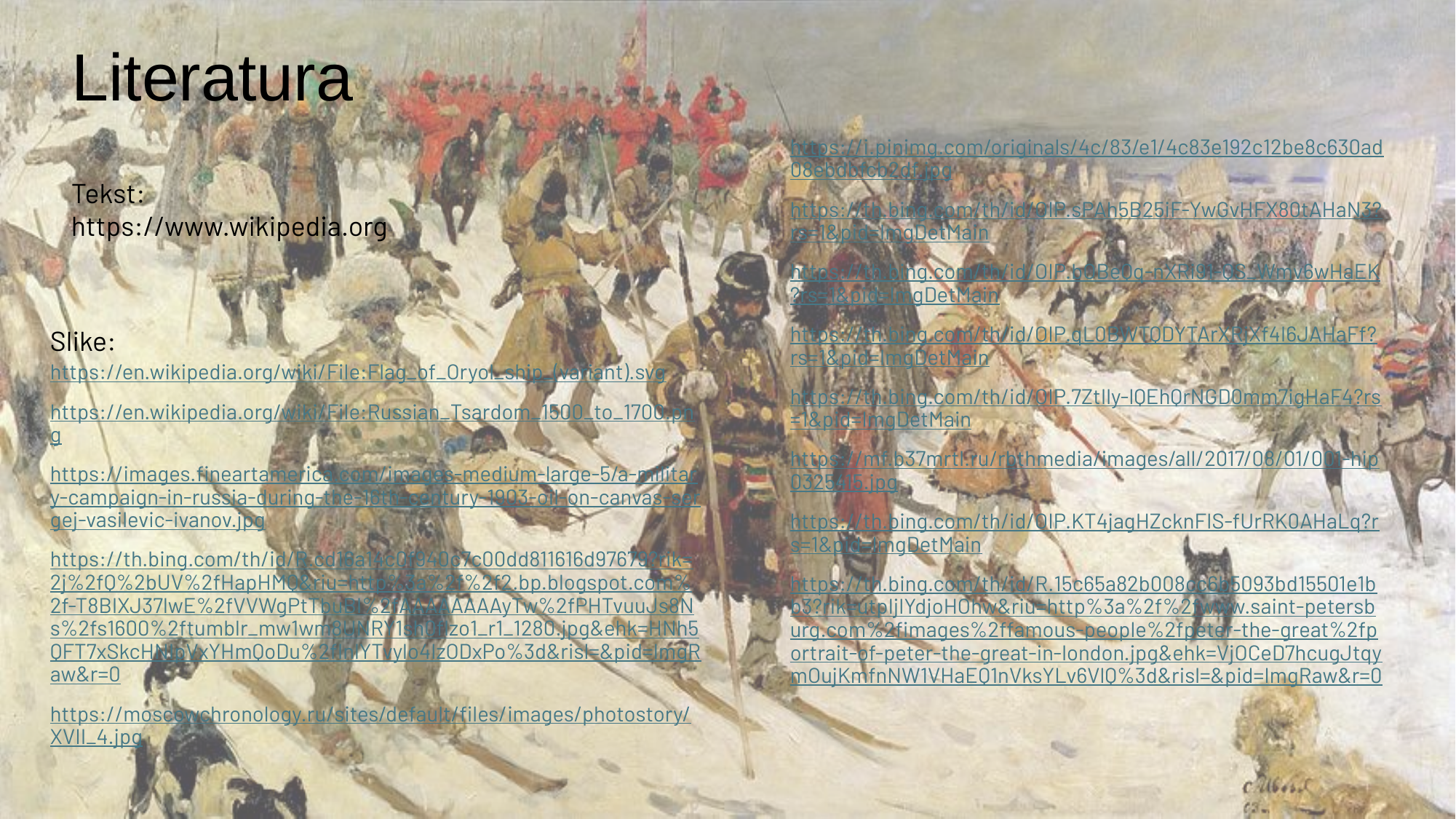

# Literatura
https://i.pinimg.com/originals/4c/83/e1/4c83e192c12be8c630ad08ebdbfcb2df.jpg
https://th.bing.com/th/id/OIP.sPAh5B25iF-YwGvHFX80tAHaN3?rs=1&pid=ImgDetMain
https://th.bing.com/th/id/OIP.bOBeQq-nXRi91-QS_Wmv6wHaEK?rs=1&pid=ImgDetMain
https://th.bing.com/th/id/OIP.qL0BWTQDYTArXRjXf4I6JAHaFf?rs=1&pid=ImgDetMain
https://th.bing.com/th/id/OIP.7ZtIly-lQEhQrNGD0mm7igHaF4?rs=1&pid=ImgDetMain
https://mf.b37mrtl.ru/rbthmedia/images/all/2017/08/01/001-hip0325415.jpg
https://th.bing.com/th/id/OIP.KT4jagHZcknFIS-fUrRK0AHaLq?rs=1&pid=ImgDetMain
https://th.bing.com/th/id/R.15c65a82b008cc6b5093bd15501e1bb3?rik=utpIjIYdjoHOhw&riu=http%3a%2f%2fwww.saint-petersburg.com%2fimages%2ffamous-people%2fpeter-the-great%2fportrait-of-peter-the-great-in-london.jpg&ehk=VjOCeD7hcugJtqymOujKmfnNW1VHaEQ1nVksYLv6VlQ%3d&risl=&pid=ImgRaw&r=0

Tekst: https://www.wikipedia.org
Slike: https://en.wikipedia.org/wiki/File:Flag_of_Oryol_ship_(variant).svg
https://en.wikipedia.org/wiki/File:Russian_Tsardom_1500_to_1700.png
https://images.fineartamerica.com/images-medium-large-5/a-military-campaign-in-russia-during-the-16th-century-1903-oil-on-canvas-sergej-vasilevic-ivanov.jpg
https://th.bing.com/th/id/R.cd16a14c0f940c7c00dd811616d97679?rik=2j%2fQ%2bUV%2fHapHMQ&riu=http%3a%2f%2f2.bp.blogspot.com%2f-T8BIXJ37lwE%2fVVWgPtTbuBI%2fAAAAAAAAyTw%2fPHTvuuJs8Ns%2fs1600%2ftumblr_mw1wm8UNRY1sh0flzo1_r1_1280.jpg&ehk=HNh5QFT7xSkcHNIpVxYHmQoDu%2fInlYTvylo4IzODxPo%3d&risl=&pid=ImgRaw&r=0
https://moscowchronology.ru/sites/default/files/images/photostory/XVII_4.jpg